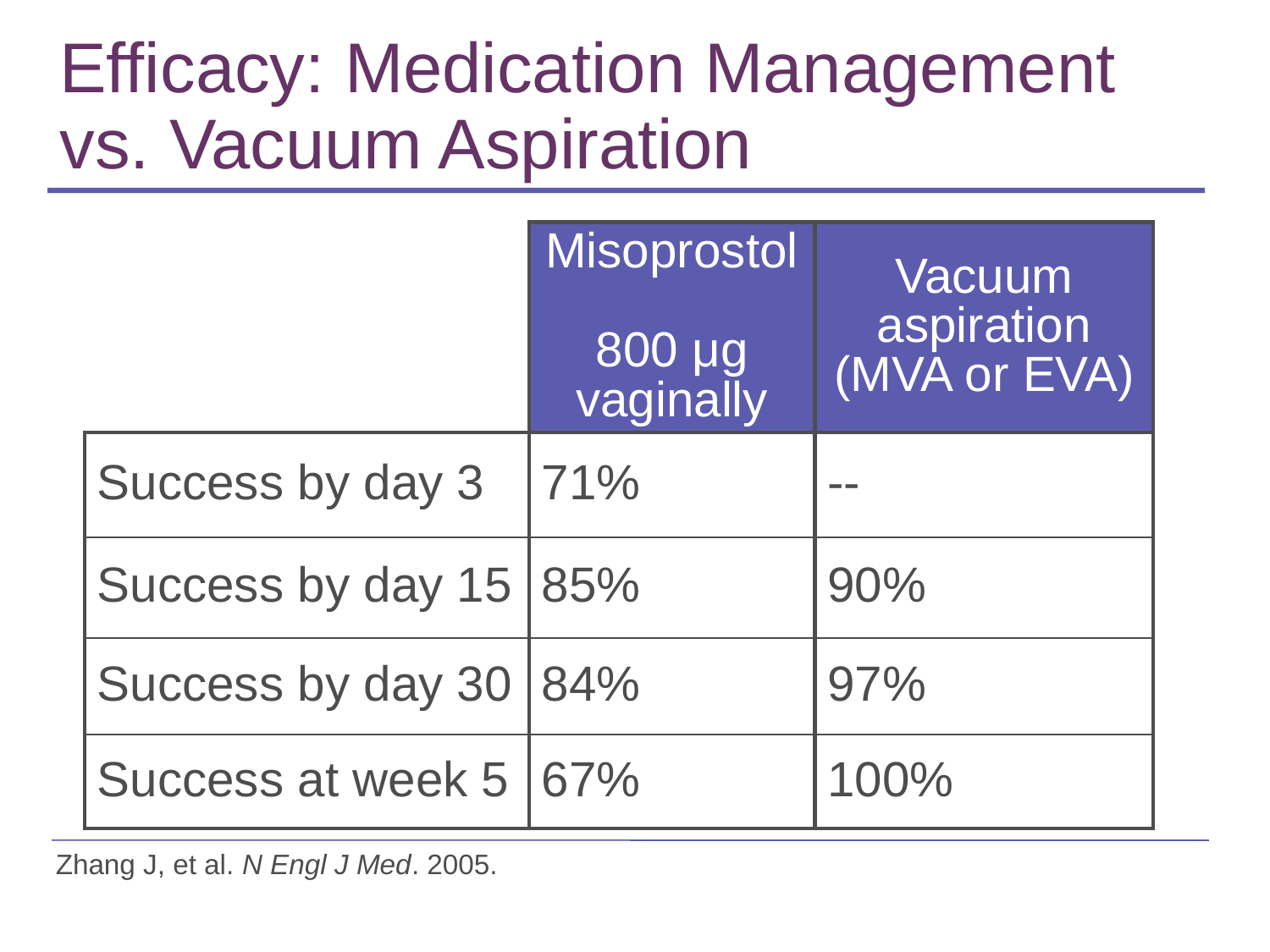

# Efficacy: Medication Management vs. Vacuum Aspiration
|  | Misoprostol 800 μg vaginally | Vacuum aspiration (MVA or EVA) |
| --- | --- | --- |
| Success by day 3 | 71% | -- |
| Success by day 15 | 85% | 90% |
| Success by day 30 | 84% | 97% |
| Success at week 5 | 67% | 100% |
Zhang J, et al. N Engl J Med. 2005.